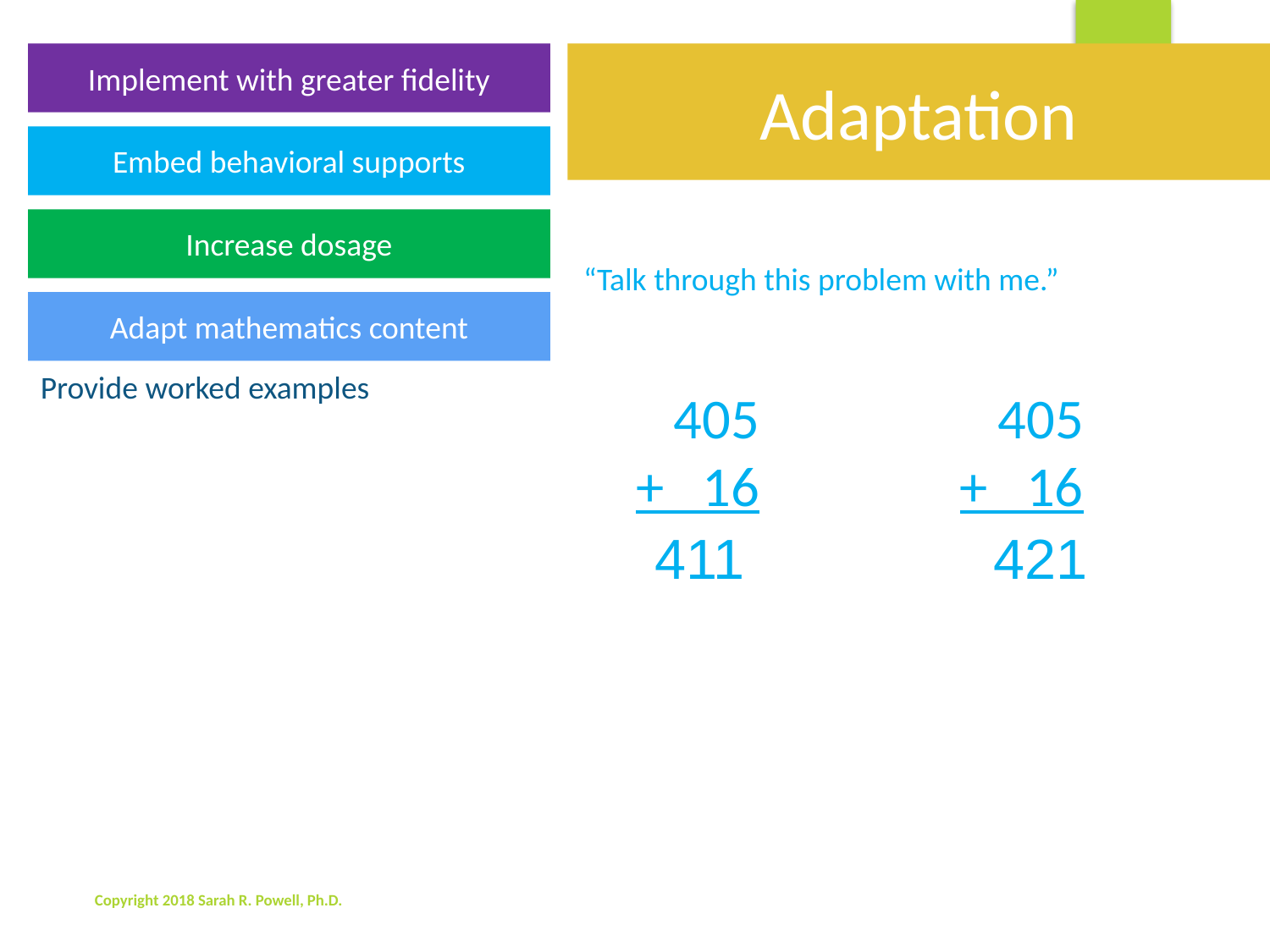

Implement with greater fidelity
Adaptation
Embed behavioral supports
Increase dosage
“Talk through this problem with me.”
Adapt mathematics content
Provide worked examples
405
+   16
405
+   16
411
421
Copyright 2018 Sarah R. Powell, Ph.D.